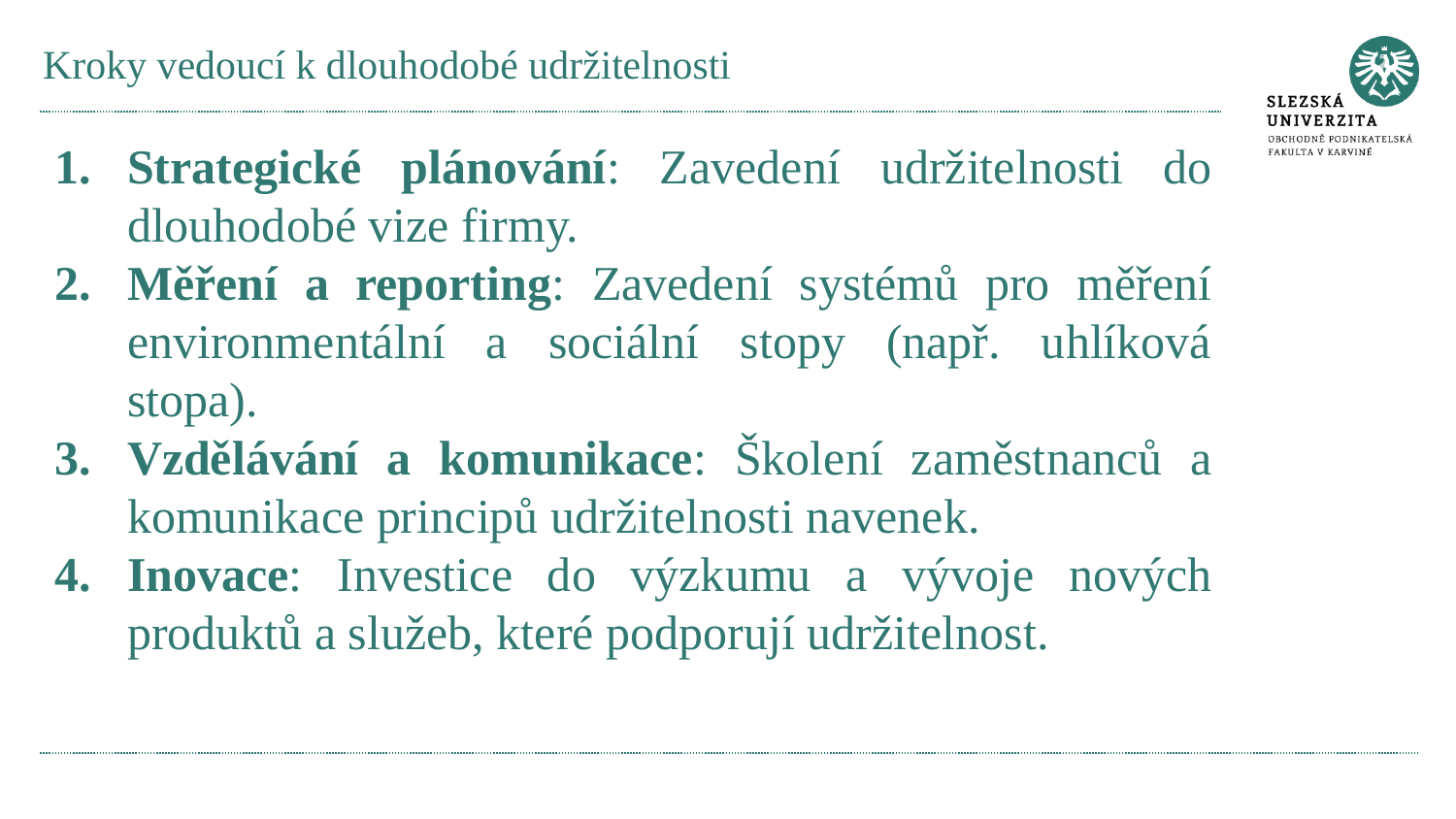

# Kroky vedoucí k dlouhodobé udržitelnosti
Strategické plánování: Zavedení udržitelnosti do dlouhodobé vize firmy.
Měření a reporting: Zavedení systémů pro měření environmentální a sociální stopy (např. uhlíková stopa).
Vzdělávání a komunikace: Školení zaměstnanců a komunikace principů udržitelnosti navenek.
Inovace: Investice do výzkumu a vývoje nových produktů a služeb, které podporují udržitelnost.